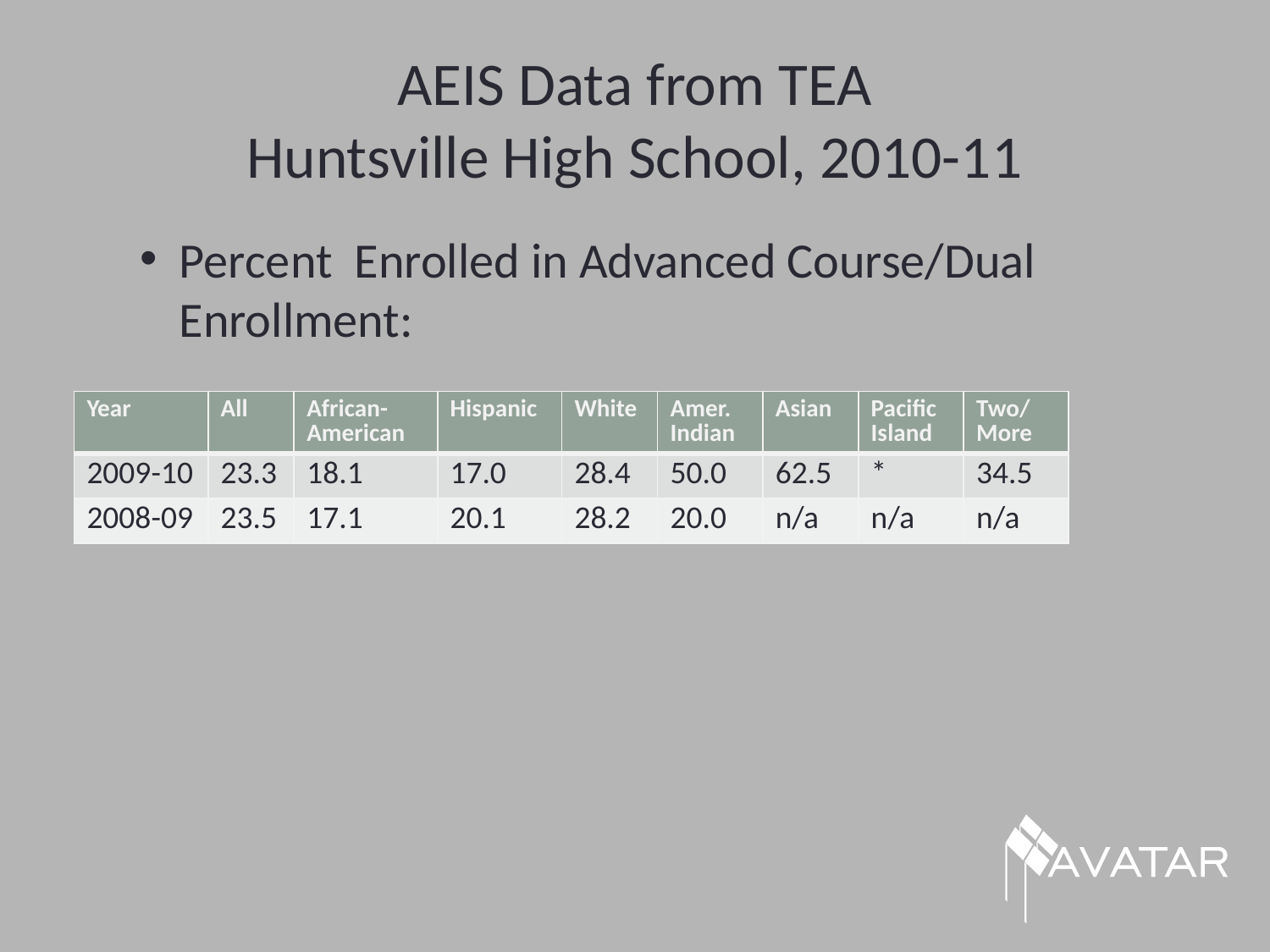

# AEIS Data from TEA Huntsville High School, 2010-11
Percent  Enrolled in Advanced Course/Dual Enrollment:

| Year | All | African- American | Hispanic | White | Amer. Indian | Asian | Pacific Island | Two/ More |
| --- | --- | --- | --- | --- | --- | --- | --- | --- |
| 2009-10 | 23.3 | 18.1 | 17.0 | 28.4 | 50.0 | 62.5 | \* | 34.5 |
| 2008-09 | 23.5 | 17.1 | 20.1 | 28.2 | 20.0 | n/a | n/a | n/a |